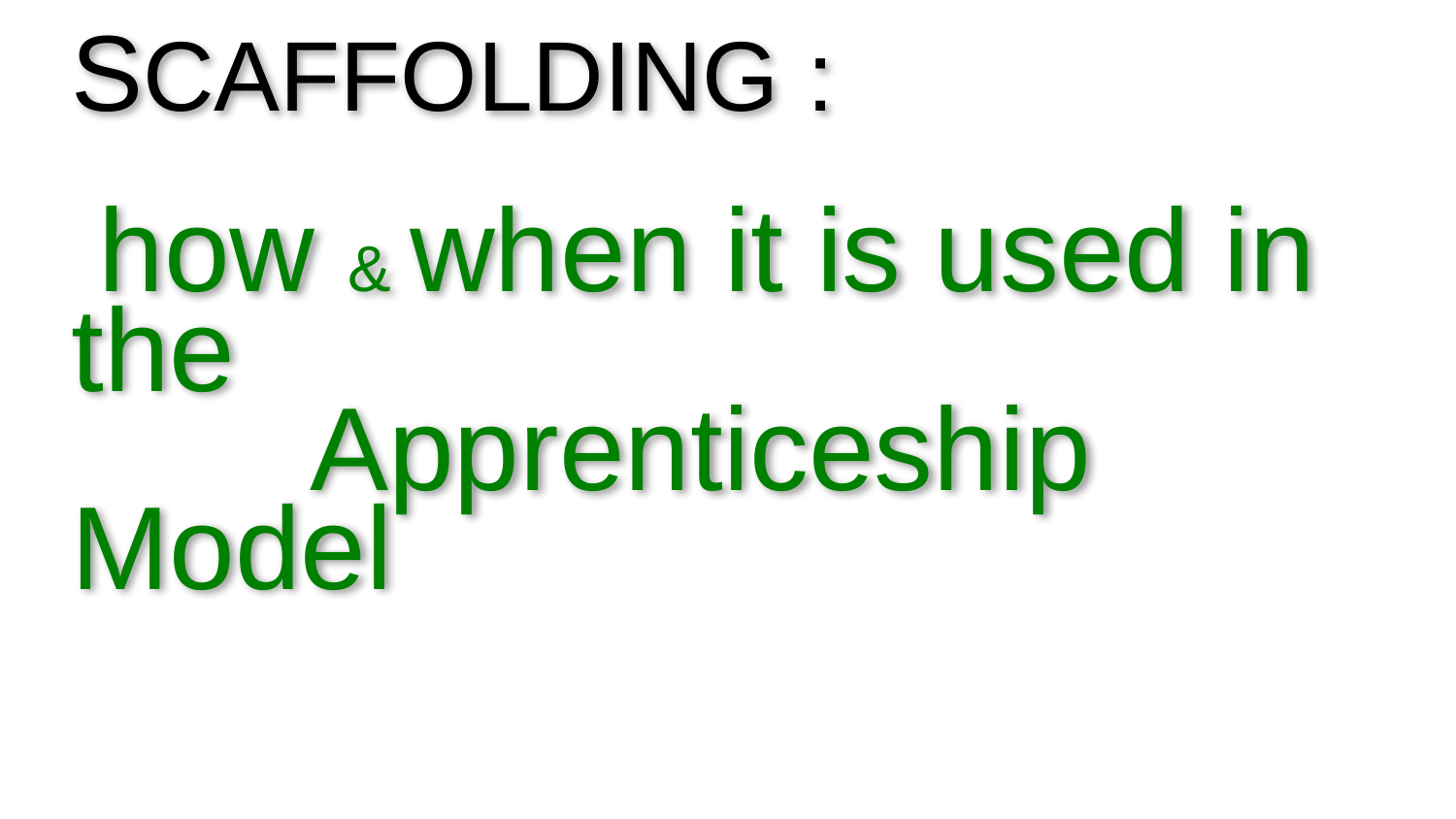

# SCAFFOLDING : how & when it is used in the Apprenticeship Model